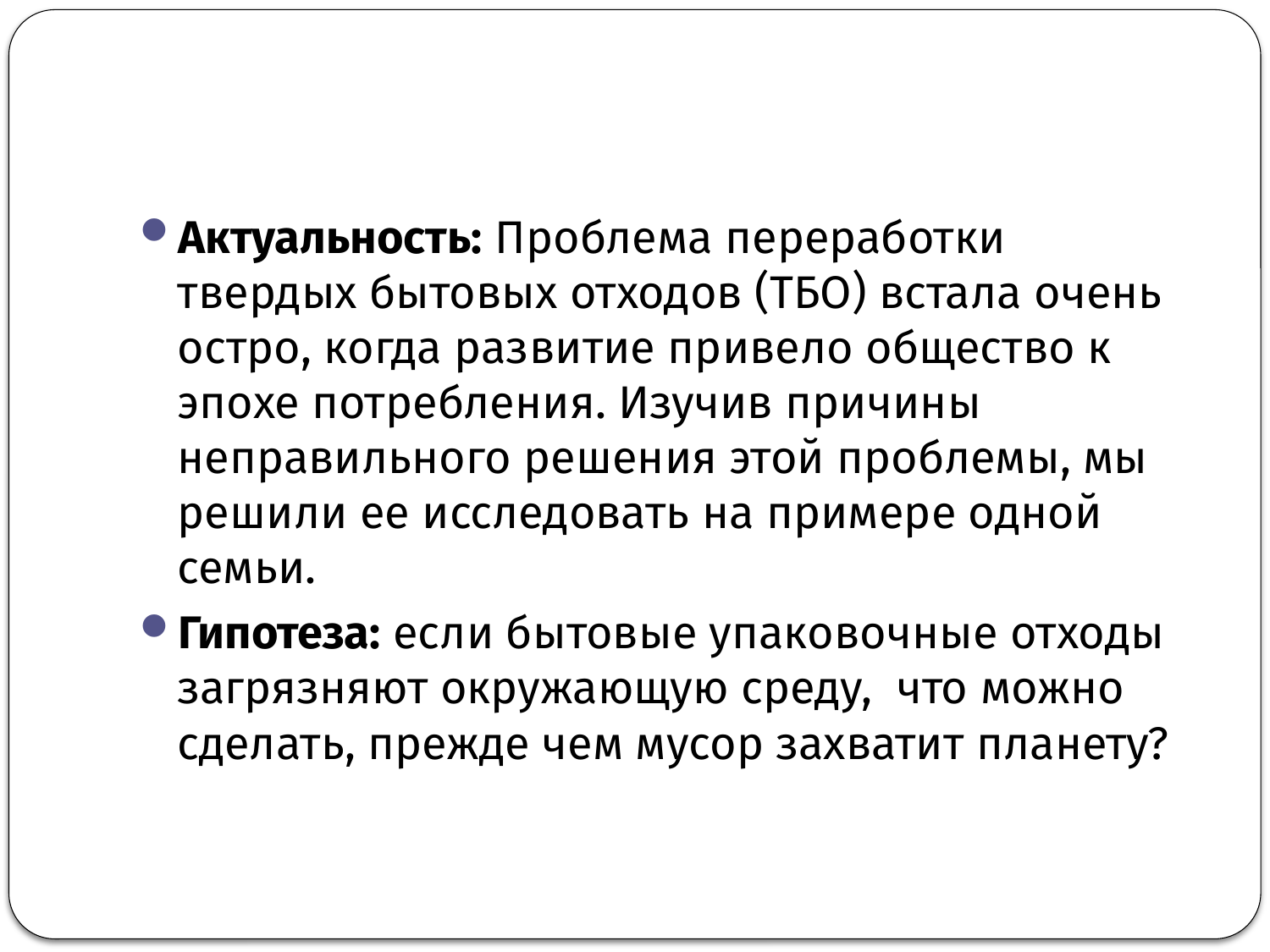

#
Актуальность: Проблема переработки твердых бытовых отходов (ТБО) встала очень остро, когда развитие привело общество к эпохе потребления. Изучив причины неправильного решения этой проблемы, мы решили ее исследовать на примере одной семьи.
Гипотеза: если бытовые упаковочные отходы загрязняют окружающую среду,  что можно сделать, прежде чем мусор захватит планету?